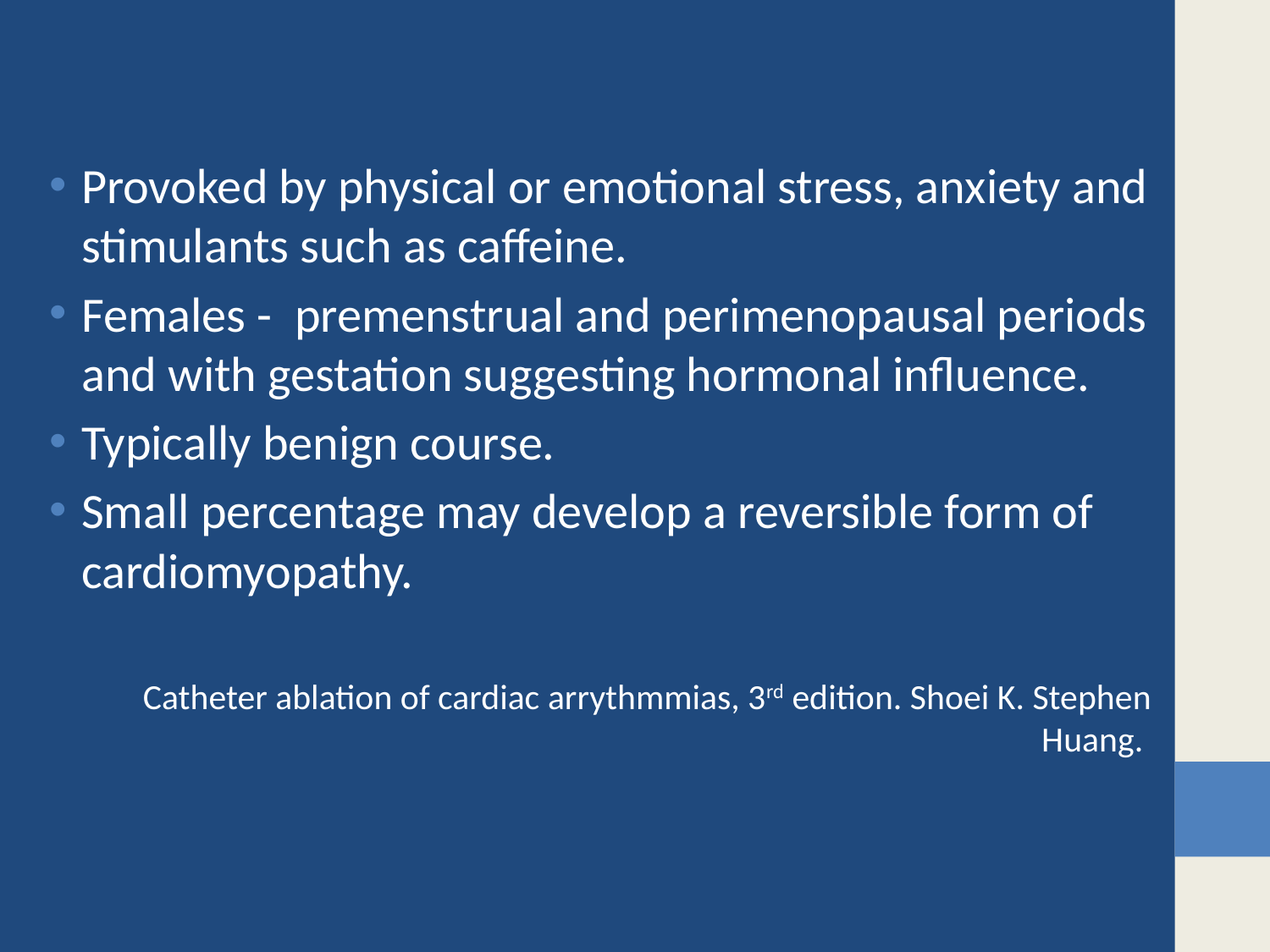

#
Provoked by physical or emotional stress, anxiety and stimulants such as caffeine.
Females -  premenstrual and perimenopausal periods and with gestation suggesting hormonal influence.
Typically benign course.
Small percentage may develop a reversible form of cardiomyopathy.

Catheter ablation of cardiac arrythmmias, 3rd edition. Shoei K. Stephen Huang.